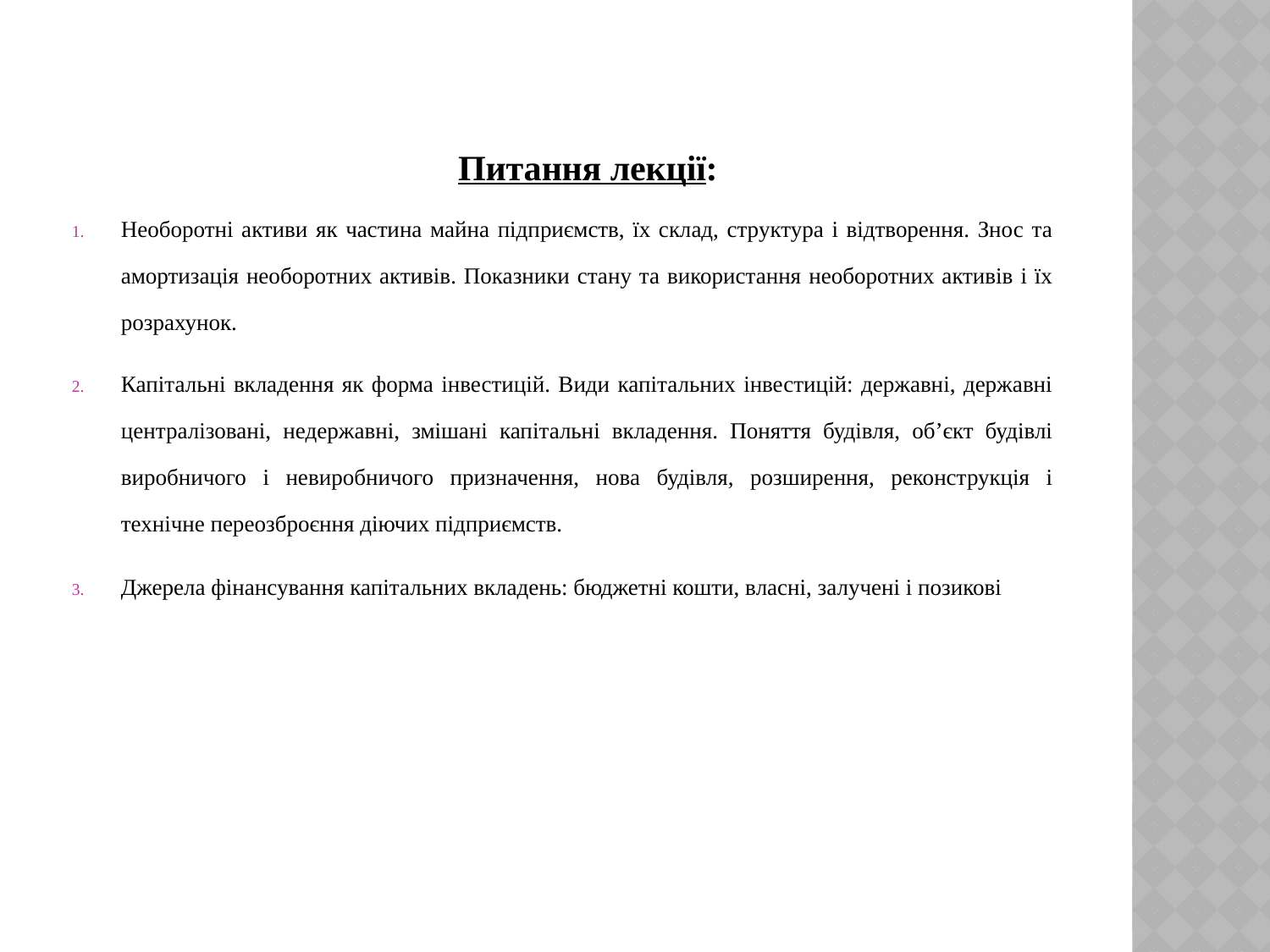

Питання лекції:
Необоротні активи як частина майна підприємств, їх склад, структура і відтворення. Знос та амортизація необоротних активів. Показники стану та використання необоротних активів і їх розрахунок.
Капітальні вкладення як форма інвестицій. Види капітальних інвестицій: державні, державні централізовані, недержавні, змішані капітальні вкладення. Поняття будівля, об’єкт будівлі виробничого і невиробничого призначення, нова будівля, розширення, реконструкція і технічне переозброєння діючих підприємств.
Джерела фінансування капітальних вкладень: бюджетні кошти, власні, залучені і позикові